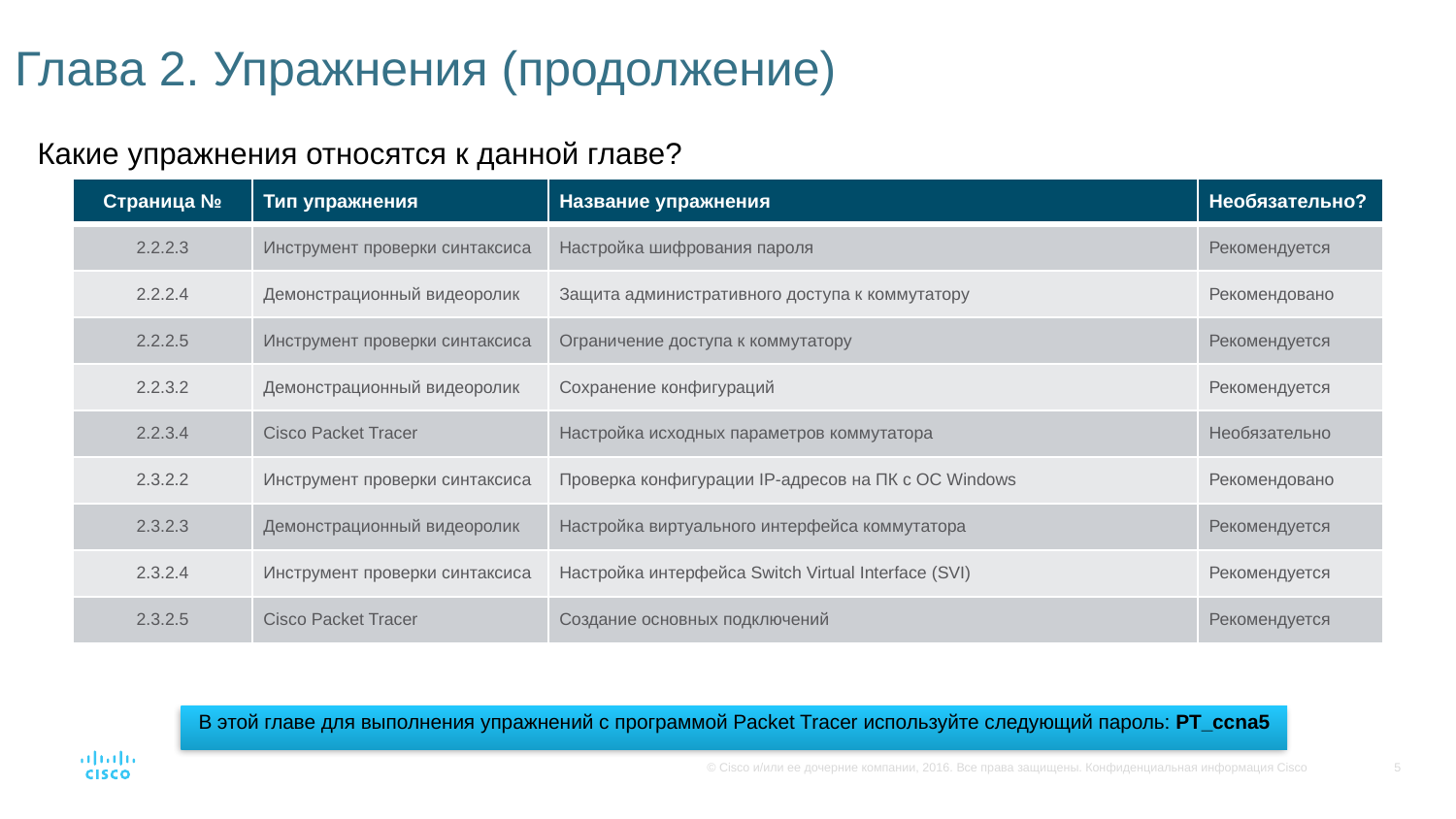

# Глава 2. Упражнения (продолжение)
Какие упражнения относятся к данной главе?

| Страница № | Тип упражнения | Название упражнения | Необязательно? |
| --- | --- | --- | --- |
| 2.2.2.3 | Инструмент проверки синтаксиса | Настройка шифрования пароля | Рекомендуется |
| 2.2.2.4 | Демонстрационный видеоролик | Защита административного доступа к коммутатору | Рекомендовано |
| 2.2.2.5 | Инструмент проверки синтаксиса | Ограничение доступа к коммутатору | Рекомендуется |
| 2.2.3.2 | Демонстрационный видеоролик | Сохранение конфигураций | Рекомендуется |
| 2.2.3.4 | Cisco Packet Tracer | Настройка исходных параметров коммутатора | Необязательно |
| 2.3.2.2 | Инструмент проверки синтаксиса | Проверка конфигурации IP-адресов на ПК с ОС Windows | Рекомендовано |
| 2.3.2.3 | Демонстрационный видеоролик | Настройка виртуального интерфейса коммутатора | Рекомендуется |
| 2.3.2.4 | Инструмент проверки синтаксиса | Настройка интерфейса Switch Virtual Interface (SVI) | Рекомендуется |
| 2.3.2.5 | Cisco Packet Tracer | Создание основных подключений | Рекомендуется |
В этой главе для выполнения упражнений с программой Packet Tracer используйте следующий пароль: PT_ccna5